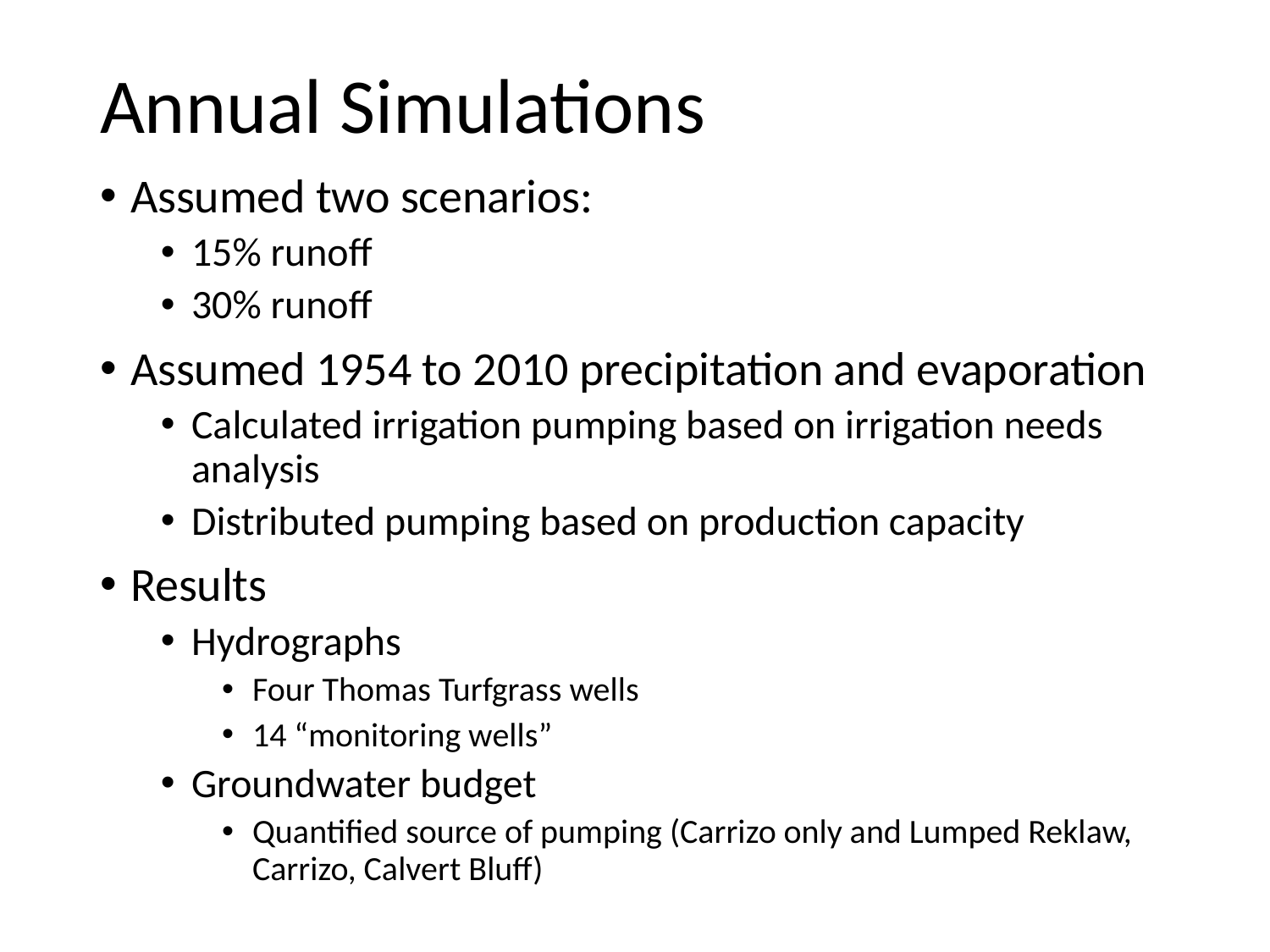

# Annual Simulations
Assumed two scenarios:
15% runoff
30% runoff
Assumed 1954 to 2010 precipitation and evaporation
Calculated irrigation pumping based on irrigation needs analysis
Distributed pumping based on production capacity
Results
Hydrographs
Four Thomas Turfgrass wells
14 “monitoring wells”
Groundwater budget
Quantified source of pumping (Carrizo only and Lumped Reklaw, Carrizo, Calvert Bluff)